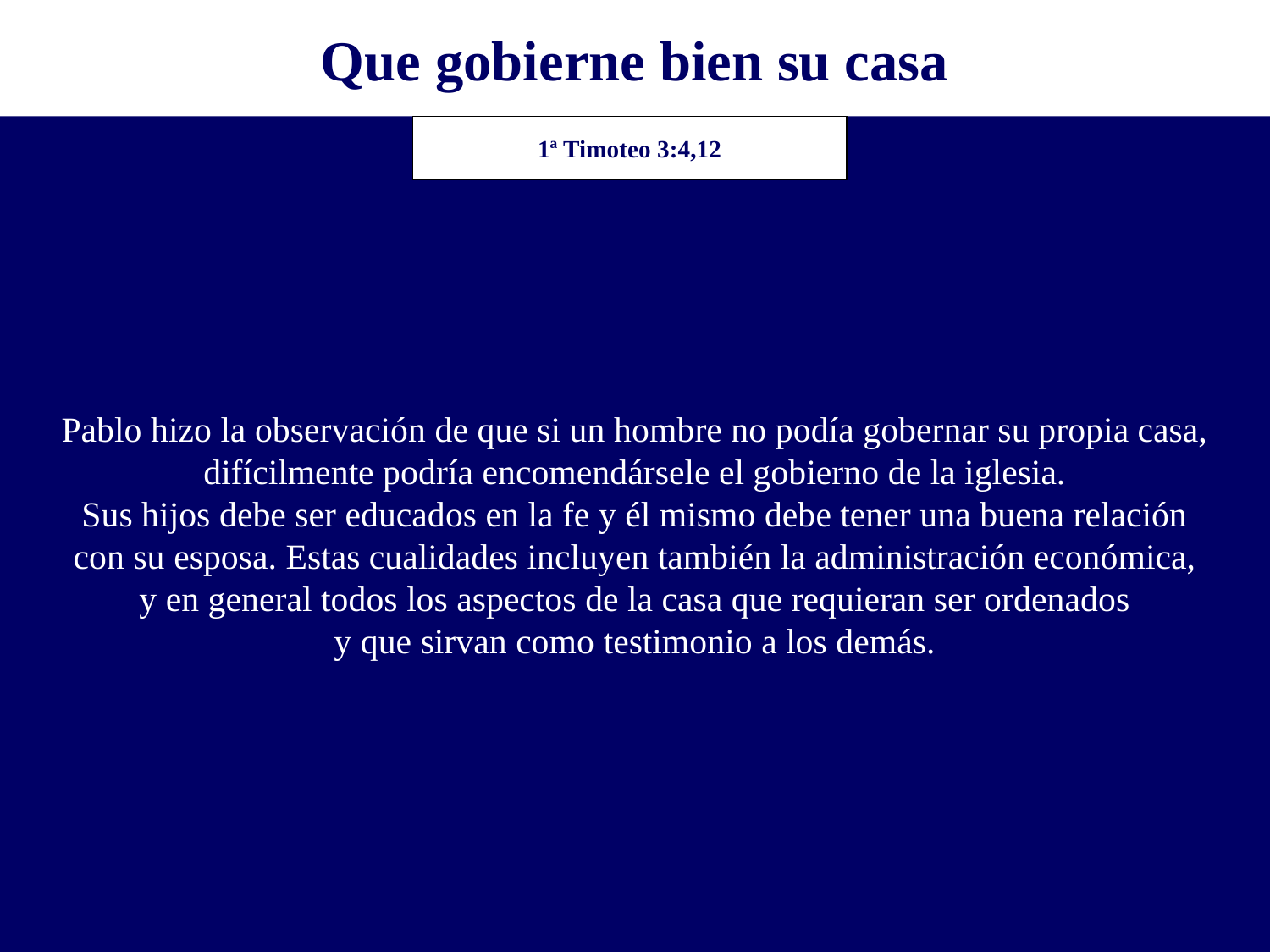

Que gobierne bien su casa
Pablo hizo la observación de que si un hombre no podía gobernar su propia casa,
difícilmente podría encomendársele el gobierno de la iglesia.
Sus hijos debe ser educados en la fe y él mismo debe tener una buena relación
con su esposa. Estas cualidades incluyen también la administración económica,
y en general todos los aspectos de la casa que requieran ser ordenados
y que sirvan como testimonio a los demás.
1ª Timoteo 3:4,12